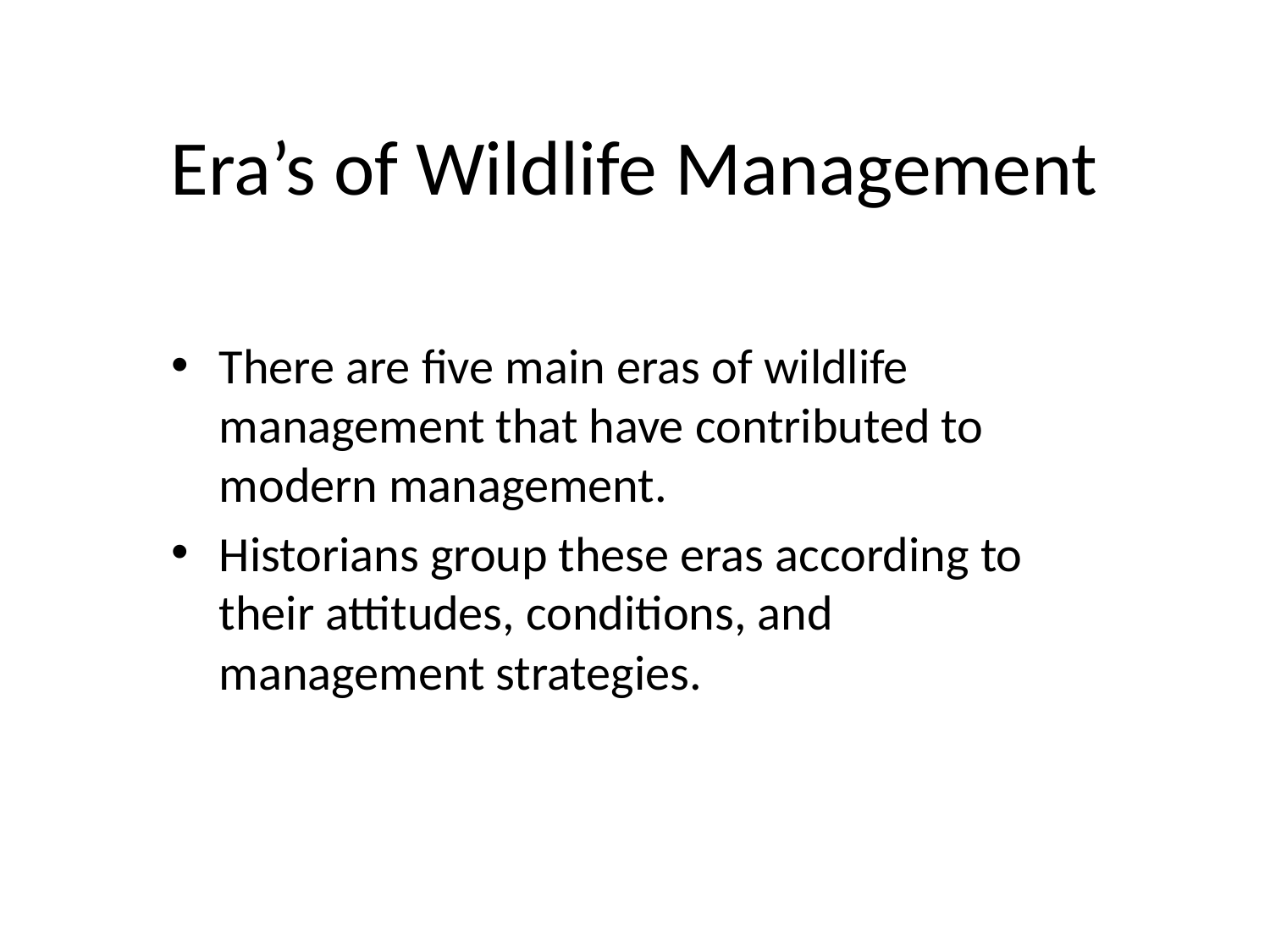

# Era’s of Wildlife Management
There are five main eras of wildlife management that have contributed to modern management.
Historians group these eras according to their attitudes, conditions, and management strategies.